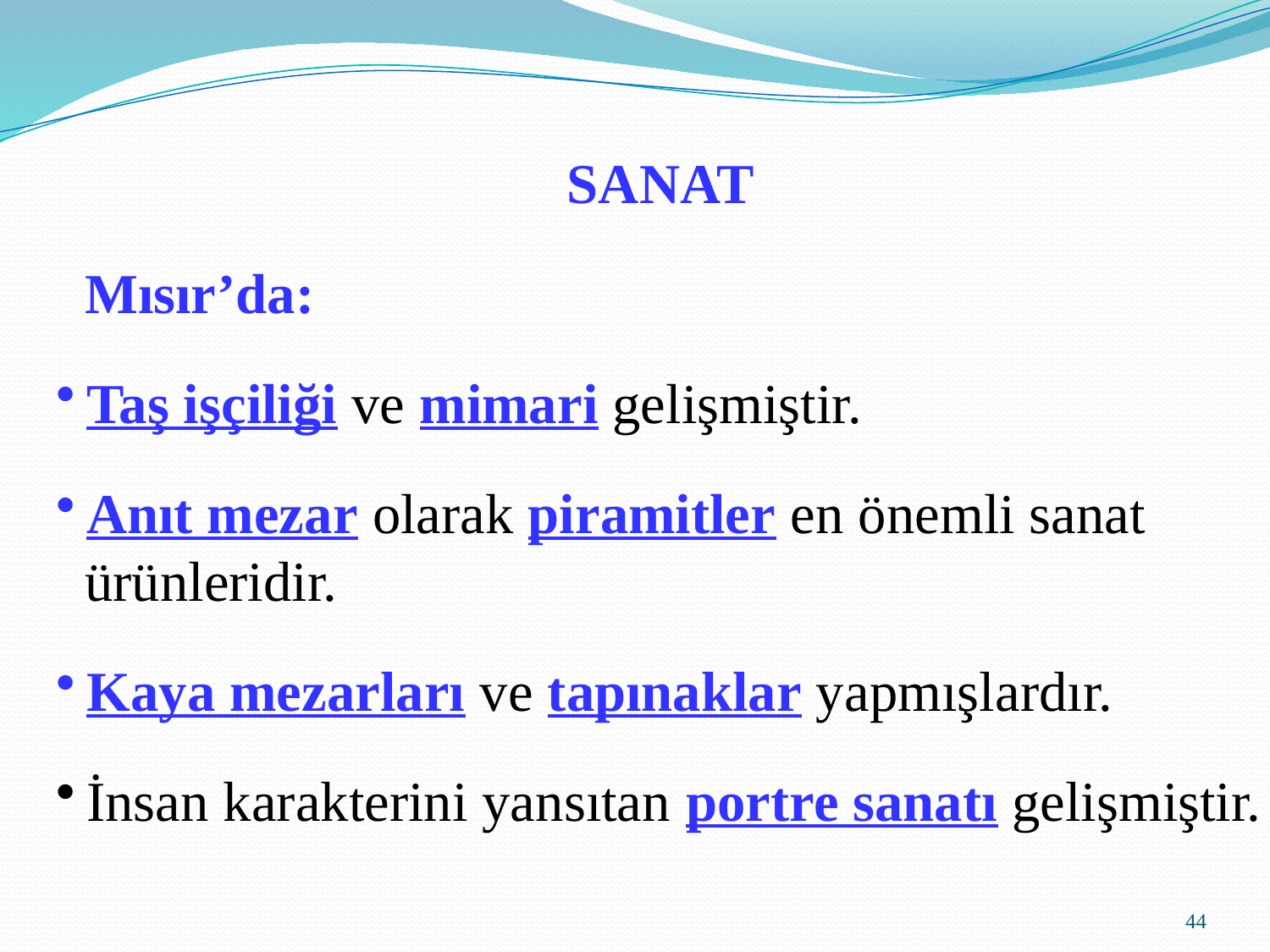

SANAT

  Mısır’da:

Taş işçiliği ve mimari gelişmiştir.

Anıt mezar olarak piramitler en önemli sanat
  ürünleridir.

Kaya mezarları ve tapınaklar yapmışlardır.

İnsan karakterini yansıtan portre sanatı gelişmiştir.
44